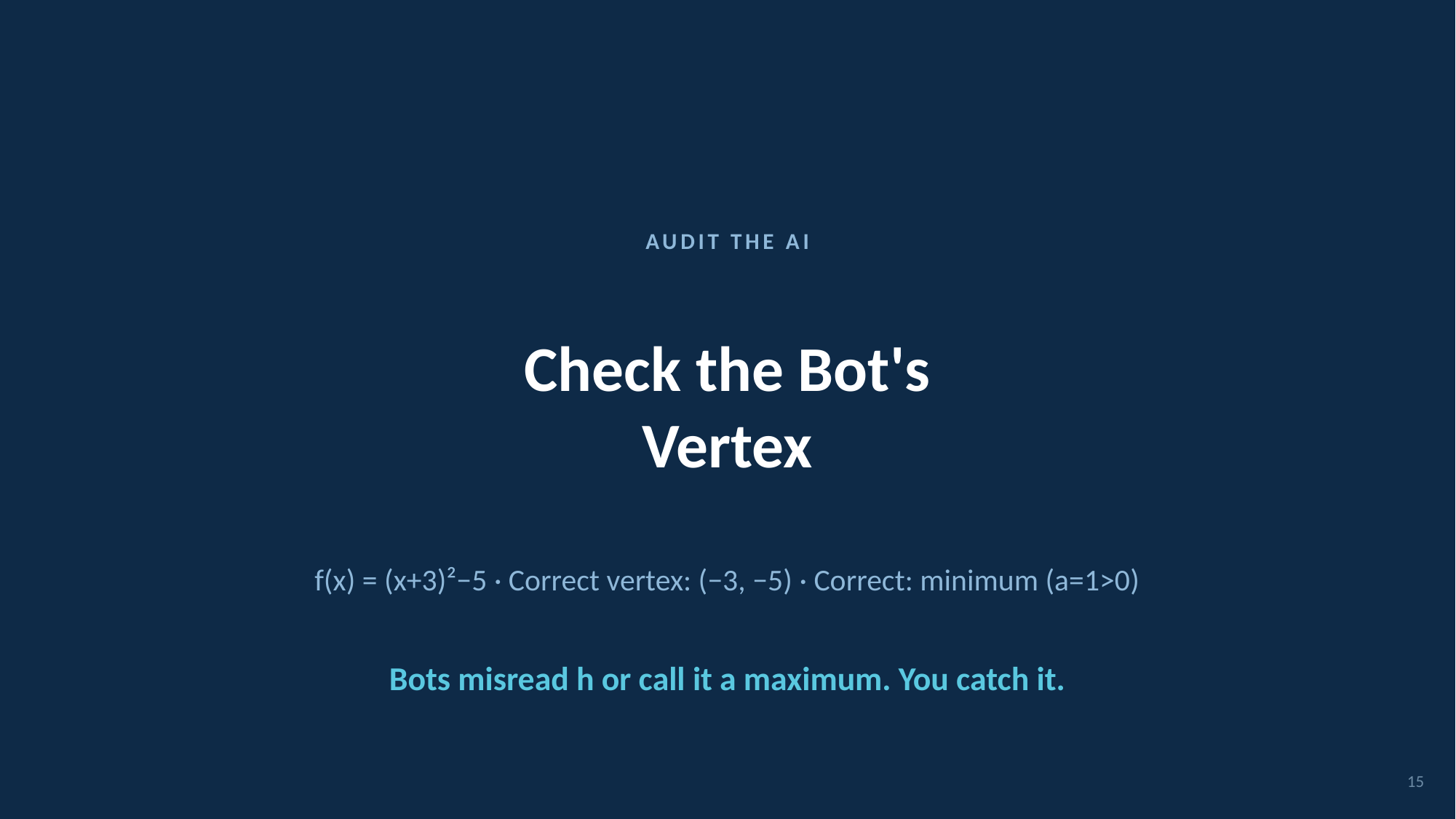

AUDIT THE AI
Check the Bot's
Vertex
f(x) = (x+3)²−5 · Correct vertex: (−3, −5) · Correct: minimum (a=1>0)
Bots misread h or call it a maximum. You catch it.
15